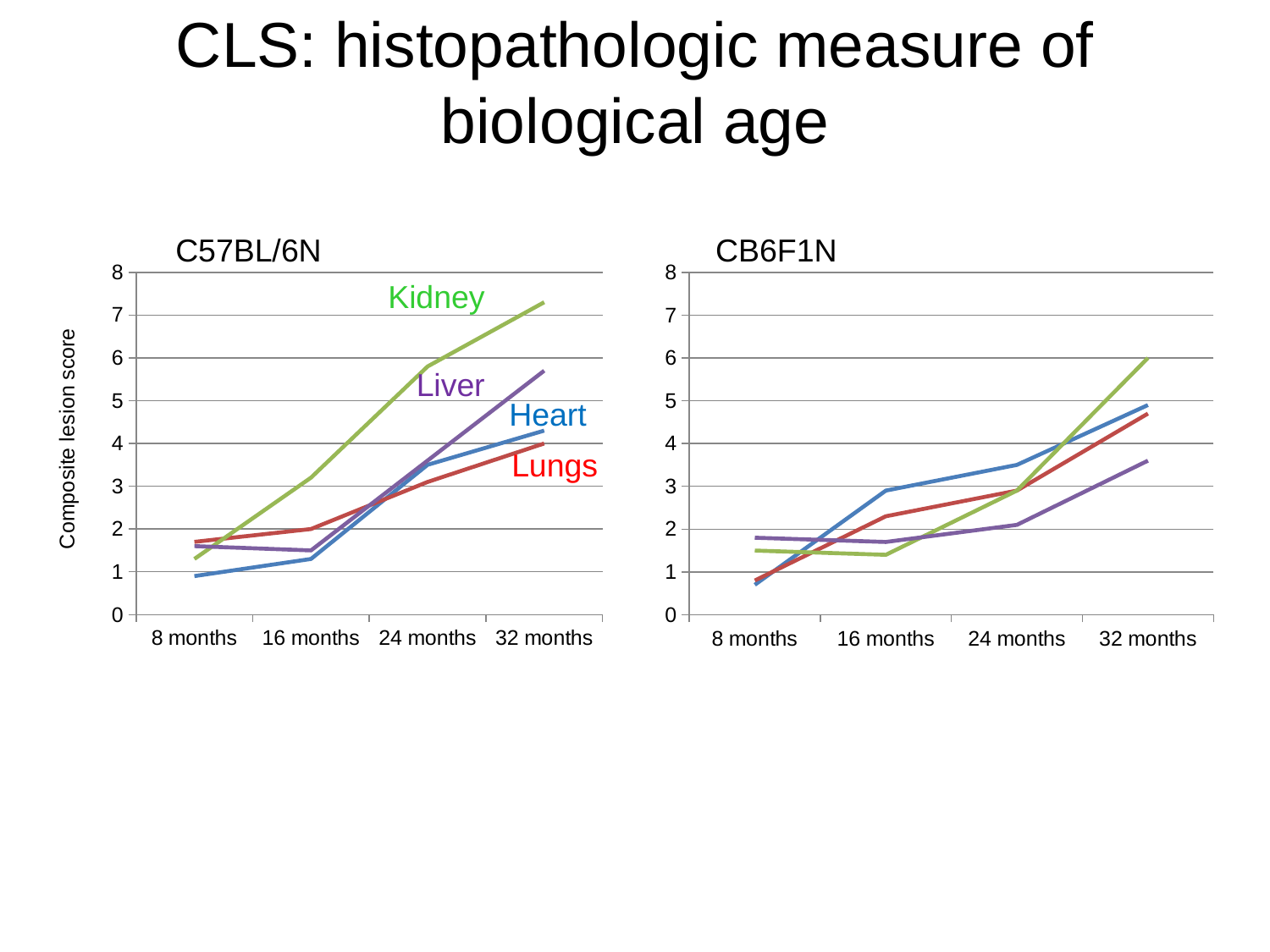

# CLS: histopathologic measure of biological age
C57BL/6N
CB6F1N

### Chart

| Category | Heart | Lungs | Kidney | Liver |
|---|---|---|---|---|
| 8 months | 0.7 | 0.8 | 1.5 | 1.8 |
| 16 months | 2.9 | 2.3 | 1.4 | 1.7 |
| 24 months | 3.5 | 2.9 | 2.9 | 2.1 |
| 32 months | 4.9 | 4.7 | 6.0 | 3.6 |

### Chart

| Category | Heart | Lungs | kidney  | Liver |
|---|---|---|---|---|
| 8 months | 0.9 | 1.7 | 1.3 | 1.6 |
| 16 months | 1.3 | 2.0 | 3.2 | 1.5 |
| 24 months | 3.5 | 3.1 | 5.8 | 3.6 |
| 32 months | 4.3 | 4.0 | 7.3 | 5.7 |
Kidney
Liver
Heart
Lungs